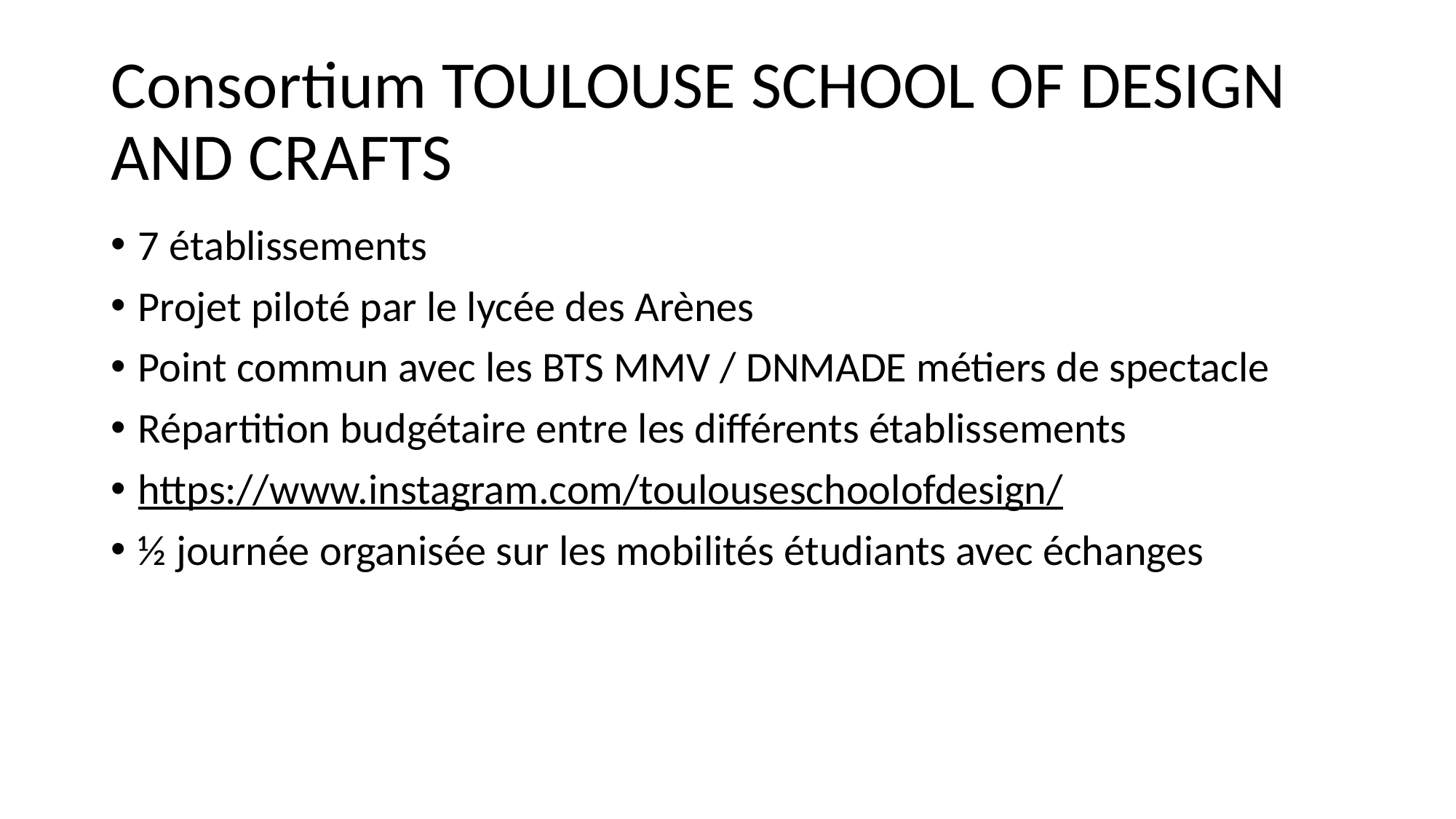

# Consortium TOULOUSE SCHOOL OF DESIGN AND CRAFTS
7 établissements
Projet piloté par le lycée des Arènes
Point commun avec les BTS MMV / DNMADE métiers de spectacle
Répartition budgétaire entre les différents établissements
https://www.instagram.com/toulouseschoolofdesign/
½ journée organisée sur les mobilités étudiants avec échanges